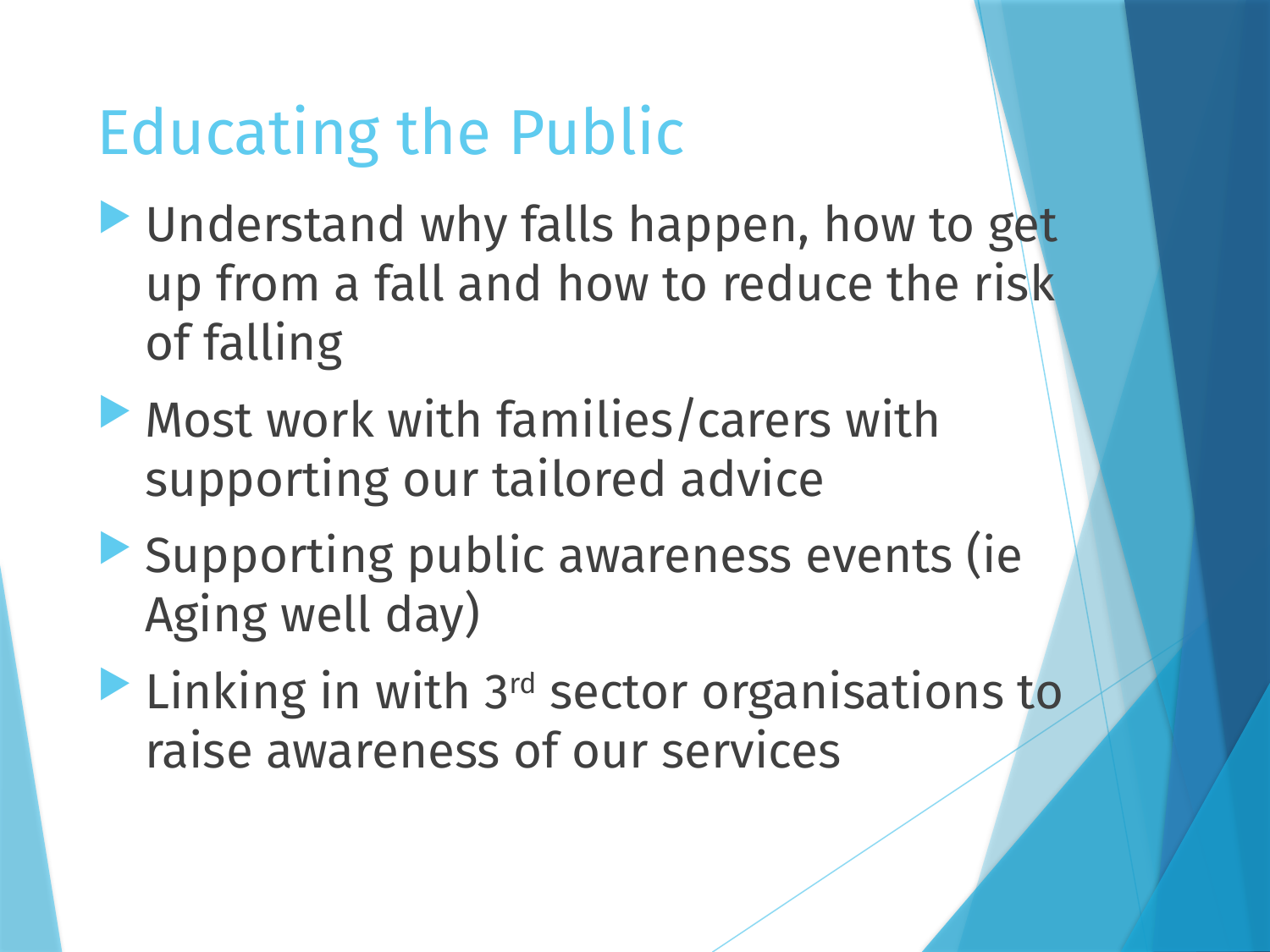

# Educating the Public
Understand why falls happen, how to get up from a fall and how to reduce the risk of falling
Most work with families/carers with supporting our tailored advice
Supporting public awareness events (ie Aging well day)
Linking in with 3rd sector organisations to raise awareness of our services